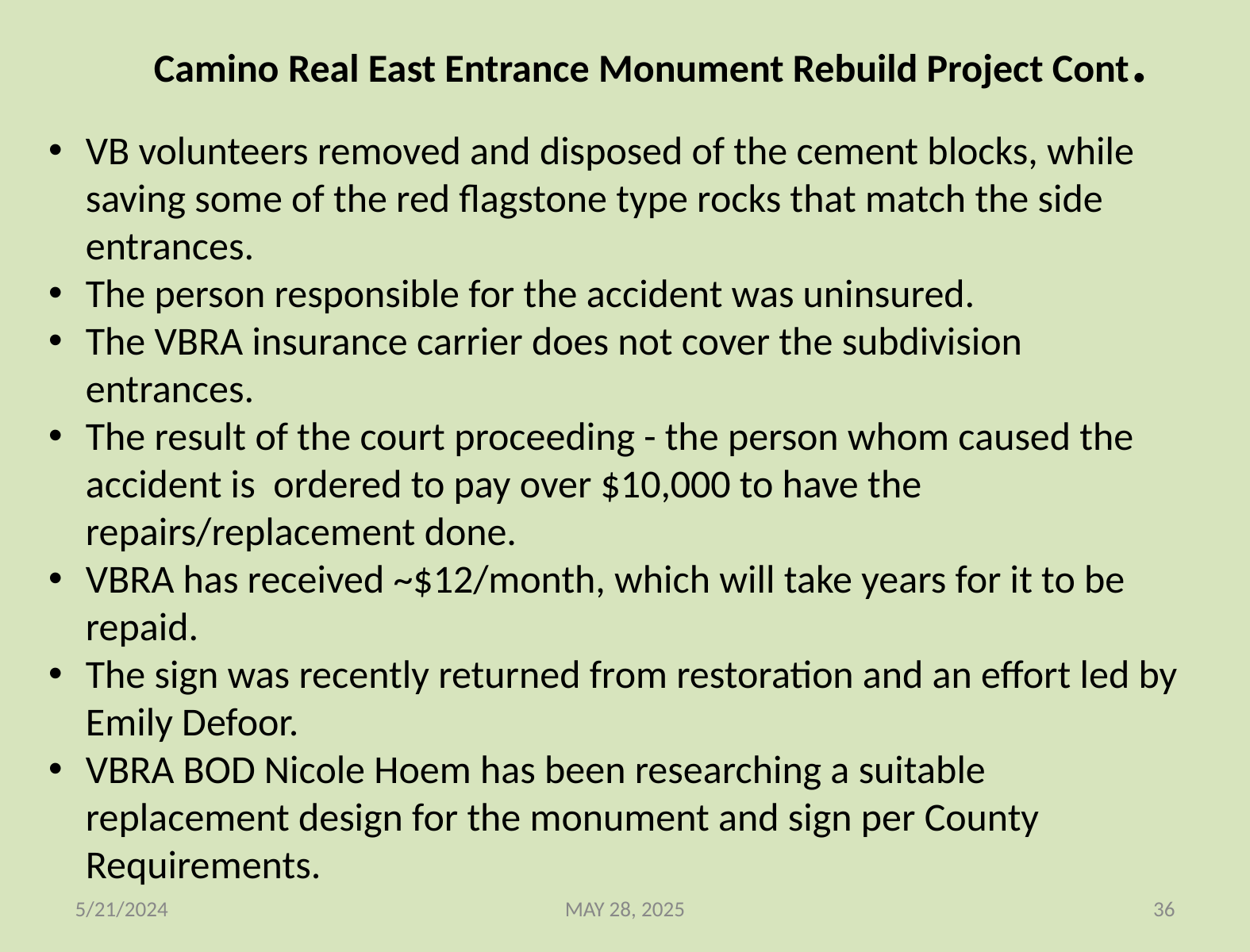

# Camino Real East Entrance Monument Rebuild Project Cont.
VB volunteers removed and disposed of the cement blocks, while saving some of the red flagstone type rocks that match the side entrances.
The person responsible for the accident was uninsured.
The VBRA insurance carrier does not cover the subdivision entrances.
The result of the court proceeding - the person whom caused the accident is  ordered to pay over $10,000 to have the repairs/replacement done.
VBRA has received ~$12/month, which will take years for it to be repaid.
The sign was recently returned from restoration and an effort led by Emily Defoor.
VBRA BOD Nicole Hoem has been researching a suitable replacement design for the monument and sign per County Requirements.

5/21/2024
MAY 28, 2025
36